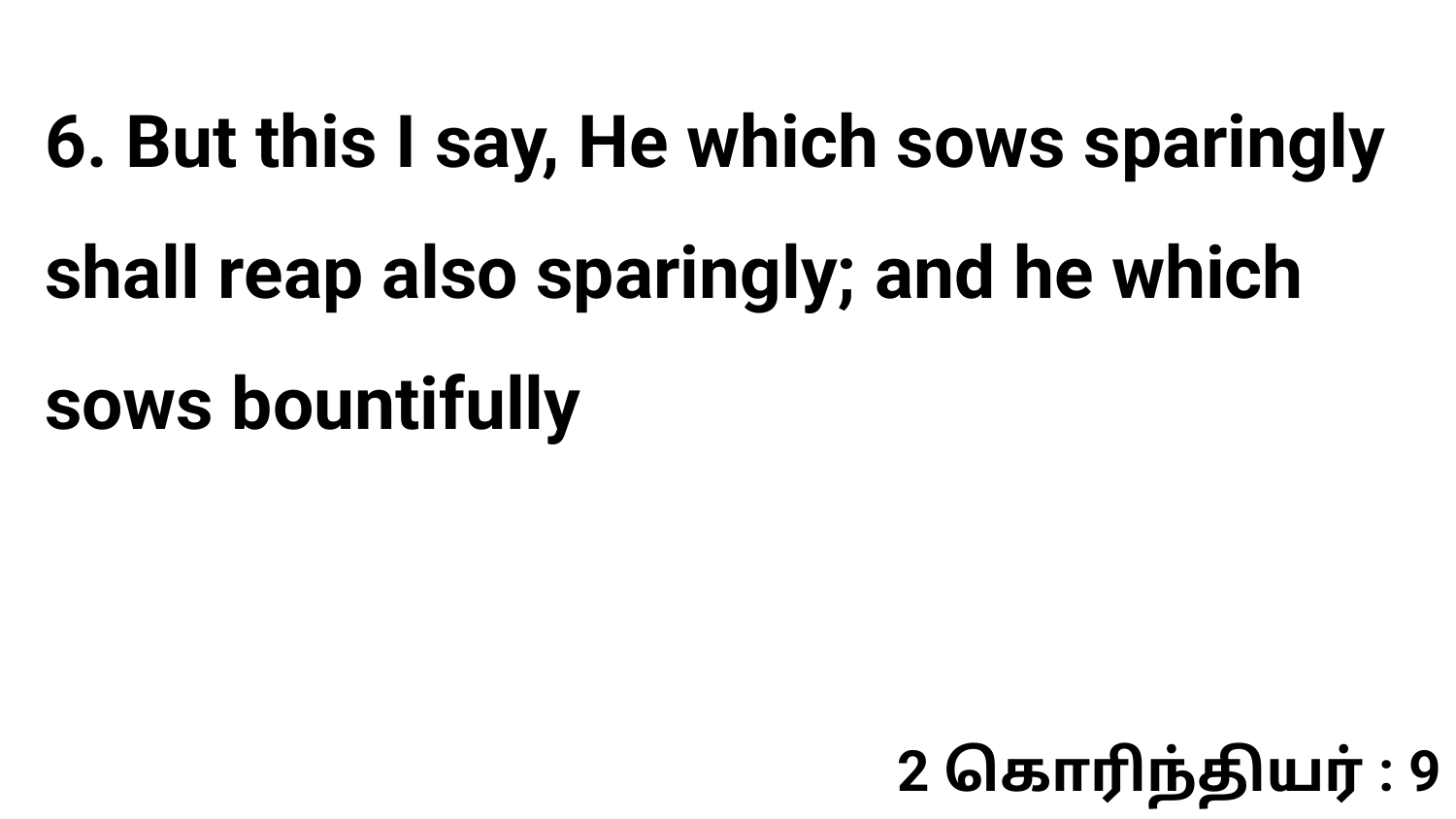

6. But this I say, He which sows sparingly shall reap also sparingly; and he which sows bountifully
2 கொரிந்தியர் : 9